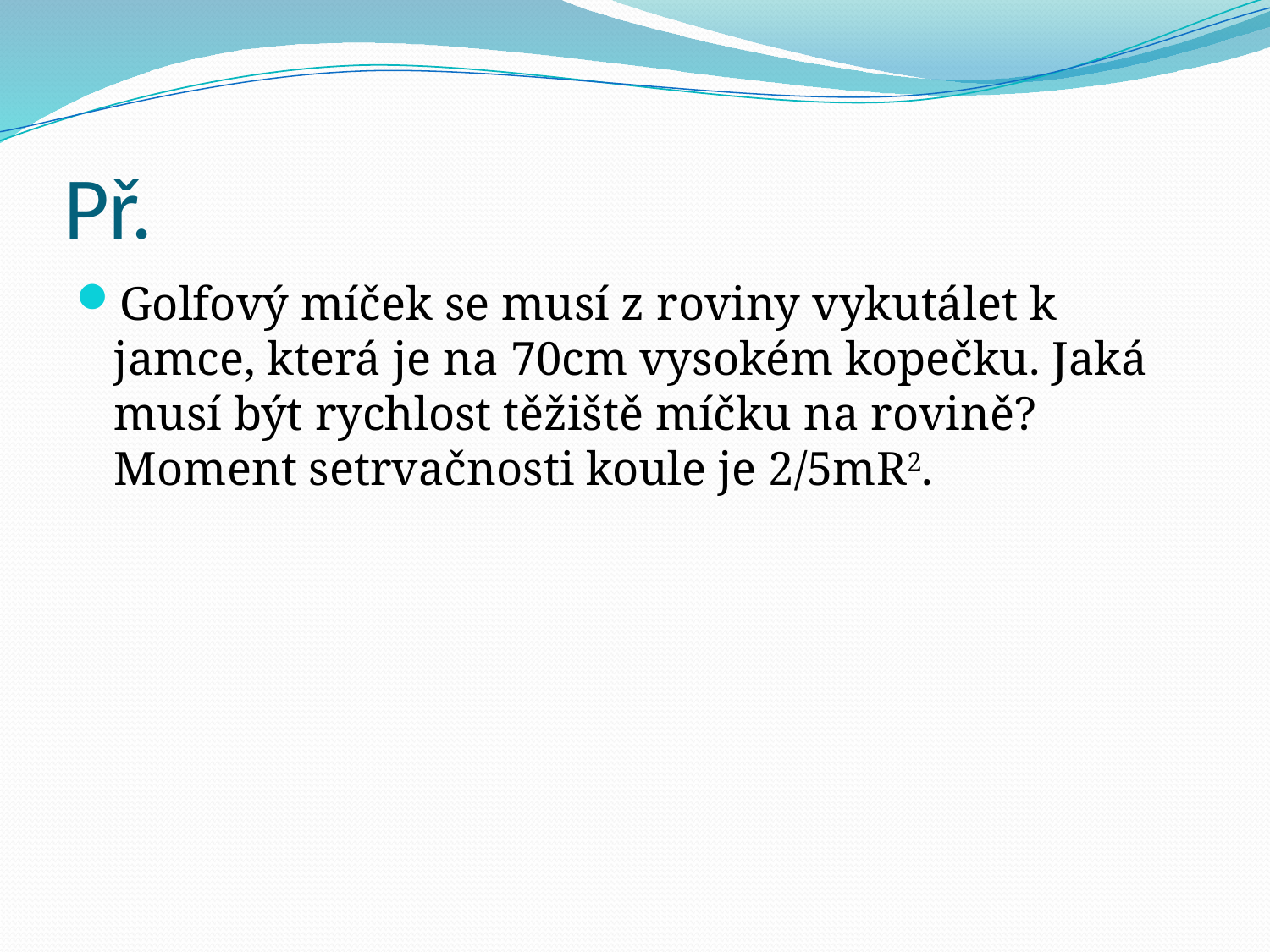

# Př.
Golfový míček se musí z roviny vykutálet k jamce, která je na 70cm vysokém kopečku. Jaká musí být rychlost těžiště míčku na rovině? Moment setrvačnosti koule je 2/5mR2.